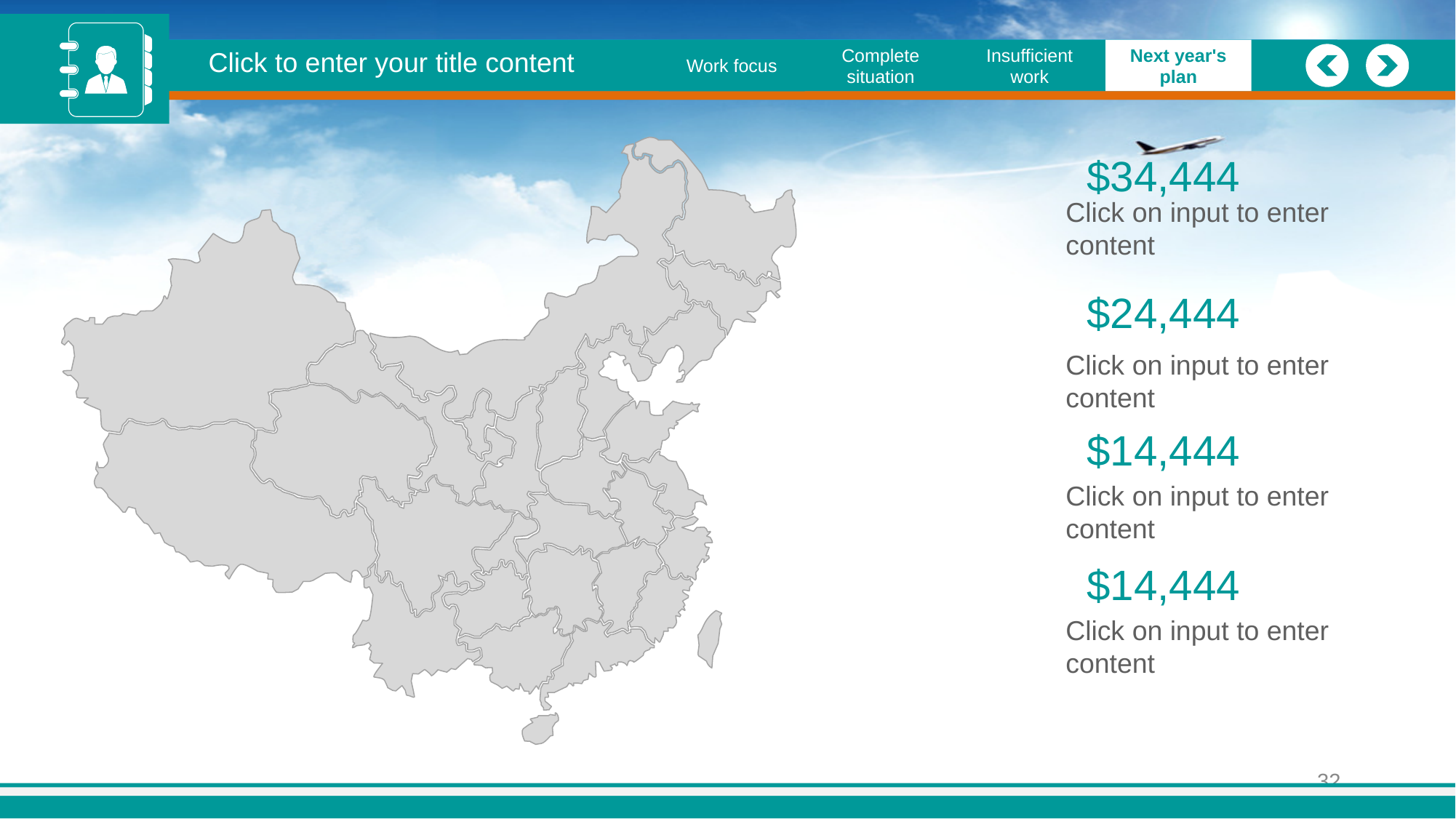

Click to enter your title content
Drawing drawing
Work focus
Drawing drawing
Job Overview
Complete situation
Complete situation
Insufficient work
Insufficient work
Next year's plan
Next year's plan

$34,444

Click on input to enter content

$24,444

Click on input to enter content

$14,444

Click on input to enter content

$14,444

Click on input to enter content

32